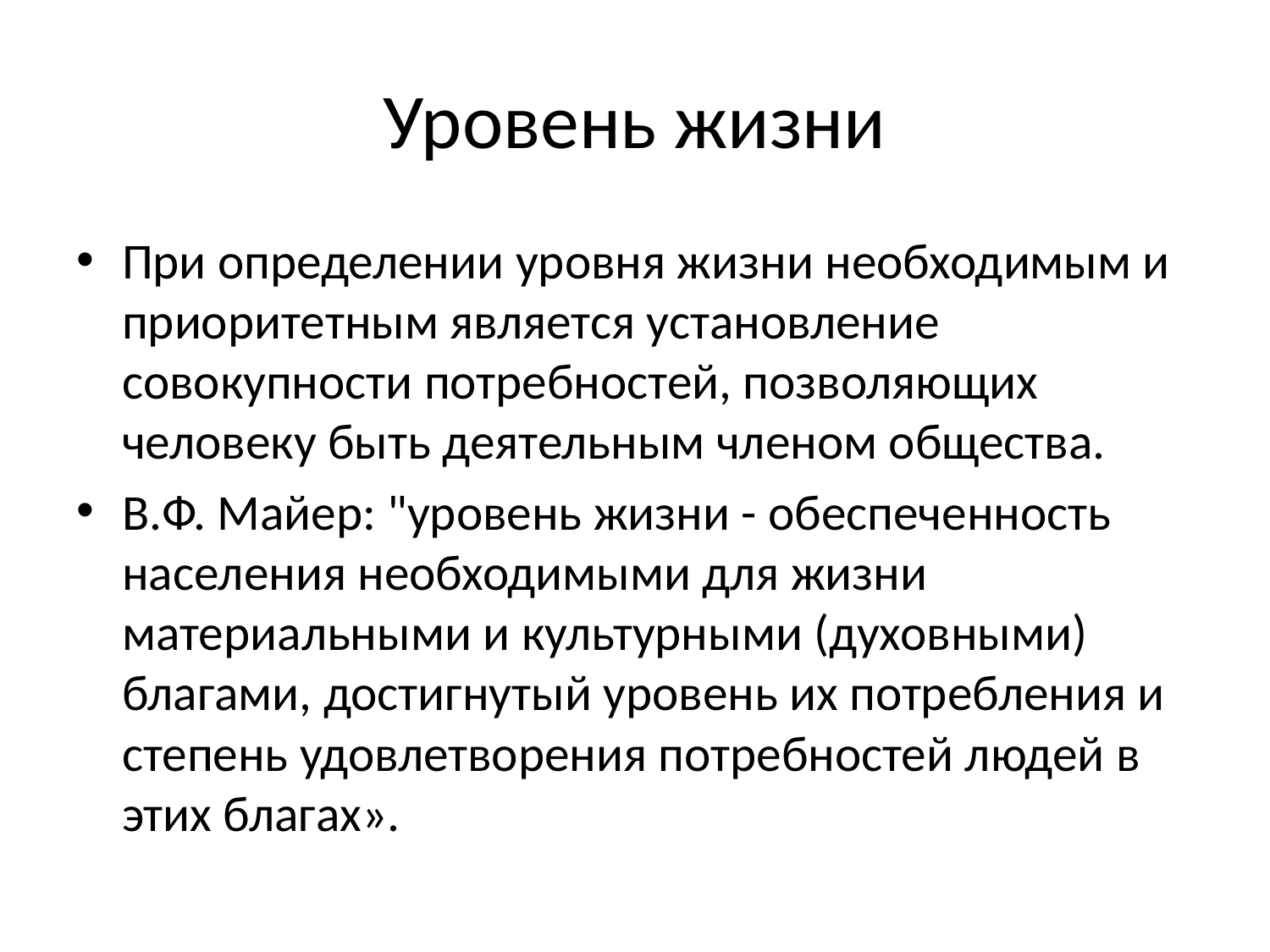

# Уровень жизни
При определении уровня жизни необходимым и приоритетным является установление совокупности потребностей, позволяющих человеку быть деятельным членом общества.
В.Ф. Майер: "уровень жизни - обеспеченность населения необходимыми для жизни материальными и культурными (духовными) благами, достигнутый уровень их потребления и степень удовлетворения потребностей людей в этих благах».